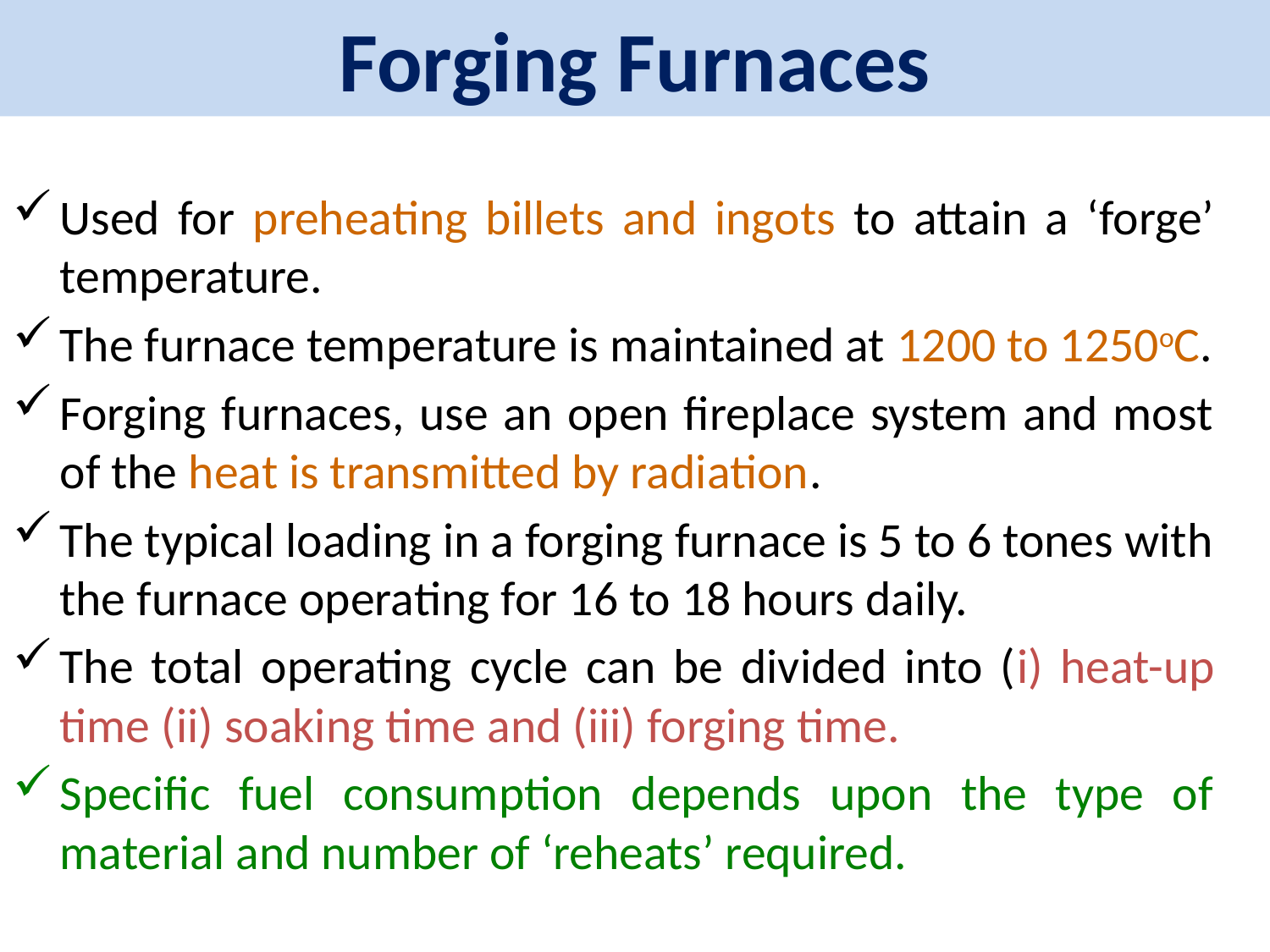

# Forging Furnaces
Used for preheating billets and ingots to attain a ‘forge’ temperature.
The furnace temperature is maintained at 1200 to 1250oC.
Forging furnaces, use an open fireplace system and most of the heat is transmitted by radiation.
The typical loading in a forging furnace is 5 to 6 tones with the furnace operating for 16 to 18 hours daily.
The total operating cycle can be divided into (i) heat-up time (ii) soaking time and (iii) forging time.
Specific fuel consumption depends upon the type of material and number of ‘reheats’ required.